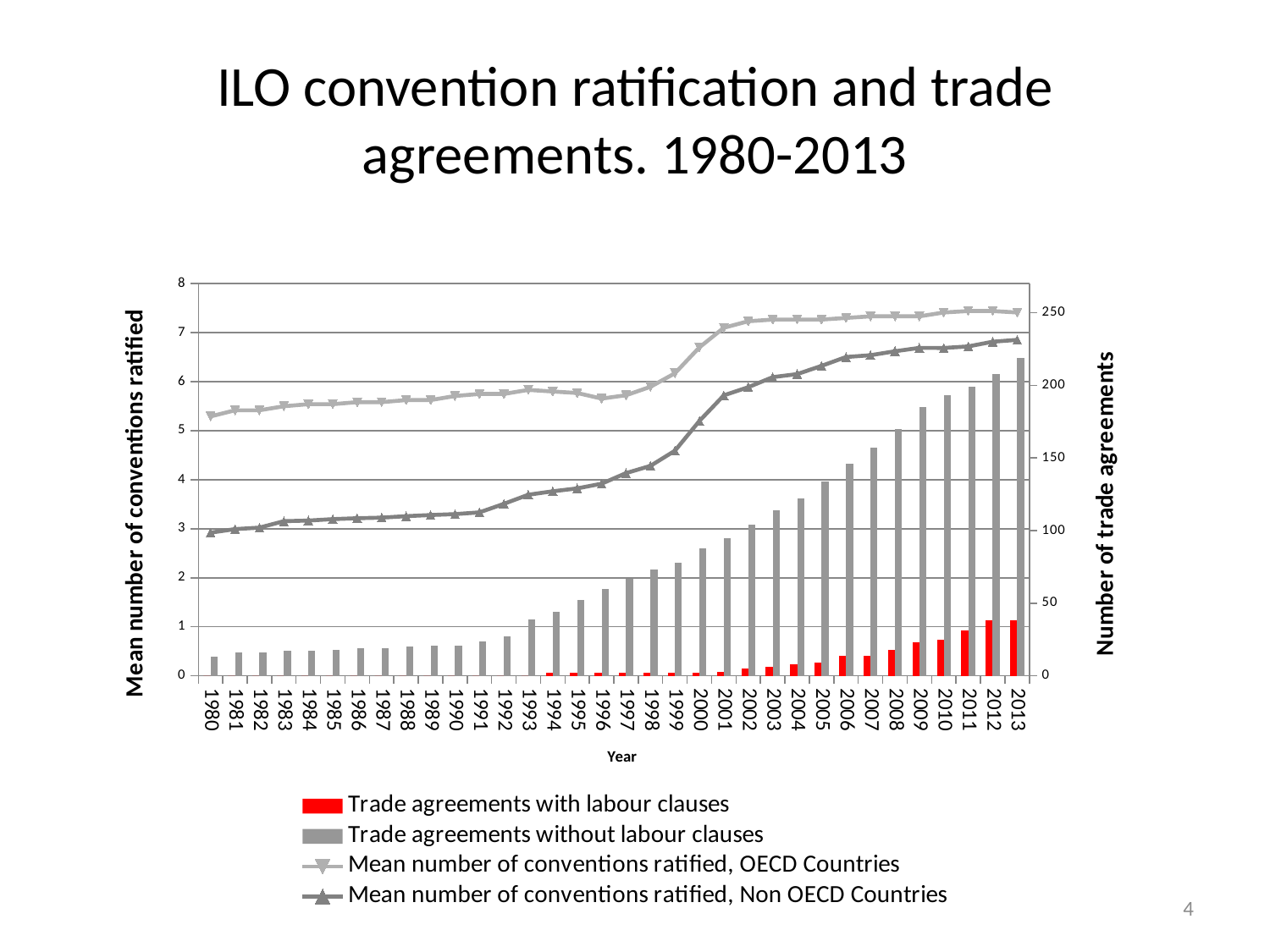

# ILO convention ratification and trade agreements. 1980-2013

### Chart

| Category | Trade agreements with labour clauses | Trade agreements without labour clauses | Mean number of conventions ratified, OECD Countries | Mean number of conventions ratified, Non OECD Countries |
|---|---|---|---|---|
| 1980 | 0.0 | 13.0 | 5.291667000000002 | 2.9221559999999993 |
| 1981 | 0.0 | 16.0 | 5.416667000000002 | 2.9940119999999997 |
| 1982 | 0.0 | 16.0 | 5.416667000000002 | 3.023952 |
| 1983 | 0.0 | 17.0 | 5.5 | 3.1556889999999993 |
| 1984 | 0.0 | 17.0 | 5.541667000000002 | 3.167665 |
| 1985 | 0.0 | 18.0 | 5.541667000000002 | 3.197605 |
| 1986 | 0.0 | 19.0 | 5.583333 | 3.215568999999999 |
| 1987 | 0.0 | 19.0 | 5.583333 | 3.227545 |
| 1988 | 0.0 | 20.0 | 5.624999999999997 | 3.257485 |
| 1989 | 0.0 | 21.0 | 5.624999999999997 | 3.281437 |
| 1990 | 0.0 | 21.0 | 5.708333 | 3.299401 |
| 1991 | 0.0 | 24.0 | 5.75 | 3.3353289999999993 |
| 1992 | 0.0 | 27.0 | 5.75 | 3.508982 |
| 1993 | 0.0 | 39.0 | 5.833333 | 3.694611 |
| 1994 | 2.0 | 44.0 | 5.8 | 3.76506 |
| 1995 | 2.0 | 52.0 | 5.769231 | 3.824241999999999 |
| 1996 | 2.0 | 60.0 | 5.655171999999998 | 3.9197529999999987 |
| 1997 | 2.0 | 67.0 | 5.724137999999996 | 4.135802 |
| 1998 | 2.0 | 73.0 | 5.896551999999998 | 4.283951 |
| 1999 | 2.0 | 78.0 | 6.172413999999998 | 4.592592999999998 |
| 2000 | 2.0 | 88.0 | 6.7 | 5.198757999999998 |
| 2001 | 3.0 | 95.0 | 7.1 | 5.720496999999998 |
| 2002 | 5.0 | 104.0 | 7.233333000000002 | 5.888199 |
| 2003 | 6.0 | 114.0 | 7.266667000000002 | 6.093168 |
| 2004 | 8.0 | 122.0 | 7.266667000000002 | 6.1552799999999985 |
| 2005 | 9.0 | 134.0 | 7.266667000000002 | 6.322980999999997 |
| 2006 | 14.0 | 146.0 | 7.3 | 6.503105999999998 |
| 2007 | 14.0 | 157.0 | 7.333333 | 6.540373 |
| 2008 | 18.0 | 170.0 | 7.333333 | 6.621117999999997 |
| 2009 | 23.0 | 185.0 | 7.333333 | 6.689441 |
| 2010 | 25.0 | 193.0 | 7.411765 | 6.687897999999998 |
| 2011 | 31.0 | 199.0 | 7.441176 | 6.719745 |
| 2012 | 38.0 | 208.0 | 7.441176 | 6.815286999999998 |
| 2013 | 38.0 | 219.0 | 7.411765 | 6.853502999999998 |
4